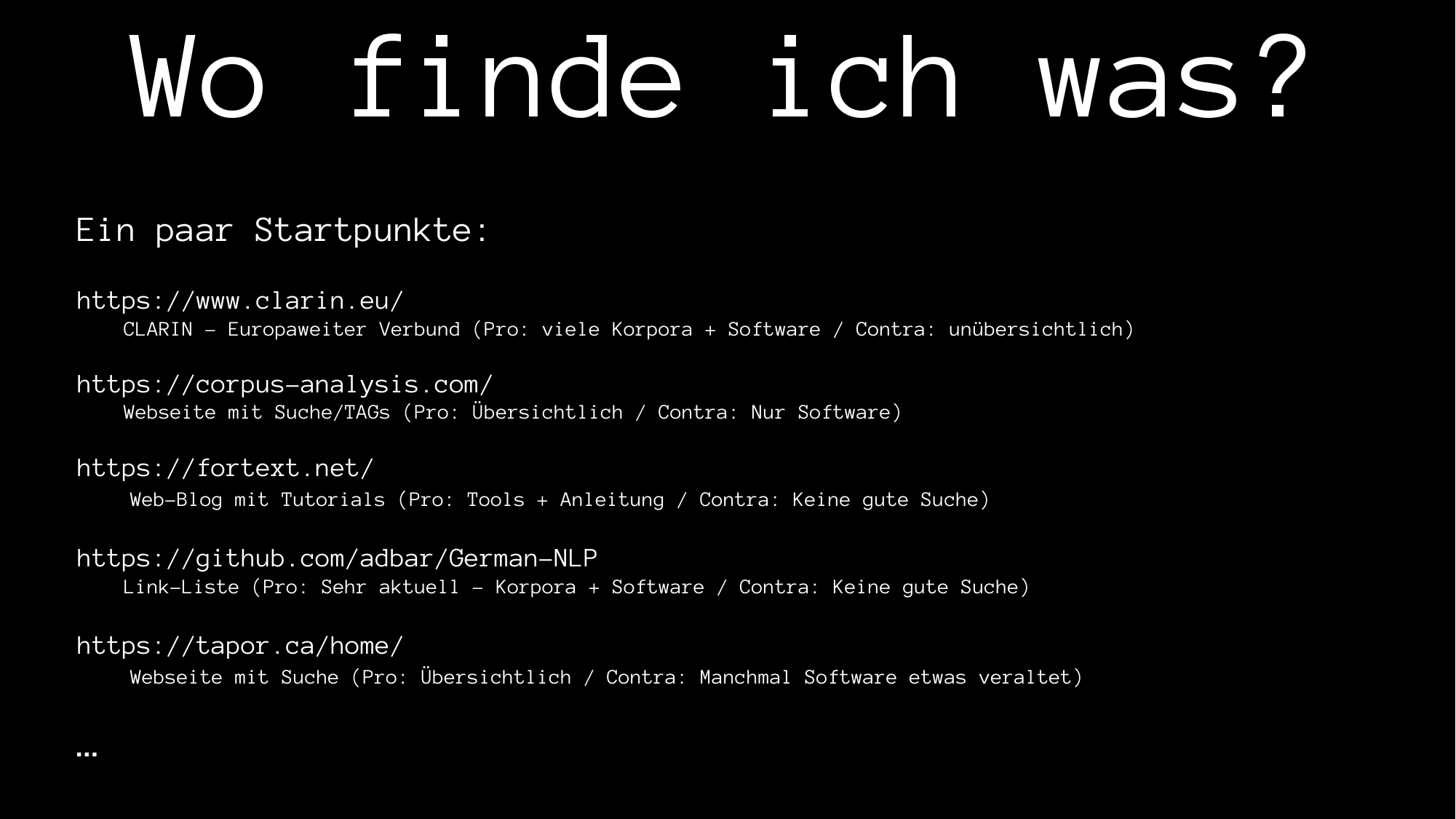

Wo finde ich was?
Ein paar Startpunkte:

https://www.clarin.eu/
    CLARIN – Europaweiter Verbund (Pro: viele Korpora + Software / Contra: unübersichtlich)

https://corpus-analysis.com/
    Webseite mit Suche/TAGs (Pro: Übersichtlich / Contra: Nur Software)

https://fortext.net/
    Web-Blog mit Tutorials (Pro: Tools + Anleitung / Contra: Keine gute Suche)

https://github.com/adbar/German-NLP
    Link-Liste (Pro: Sehr aktuell – Korpora + Software / Contra: Keine gute Suche)

https://tapor.ca/home/
    Webseite mit Suche (Pro: Übersichtlich / Contra: Manchmal Software etwas veraltet)

…